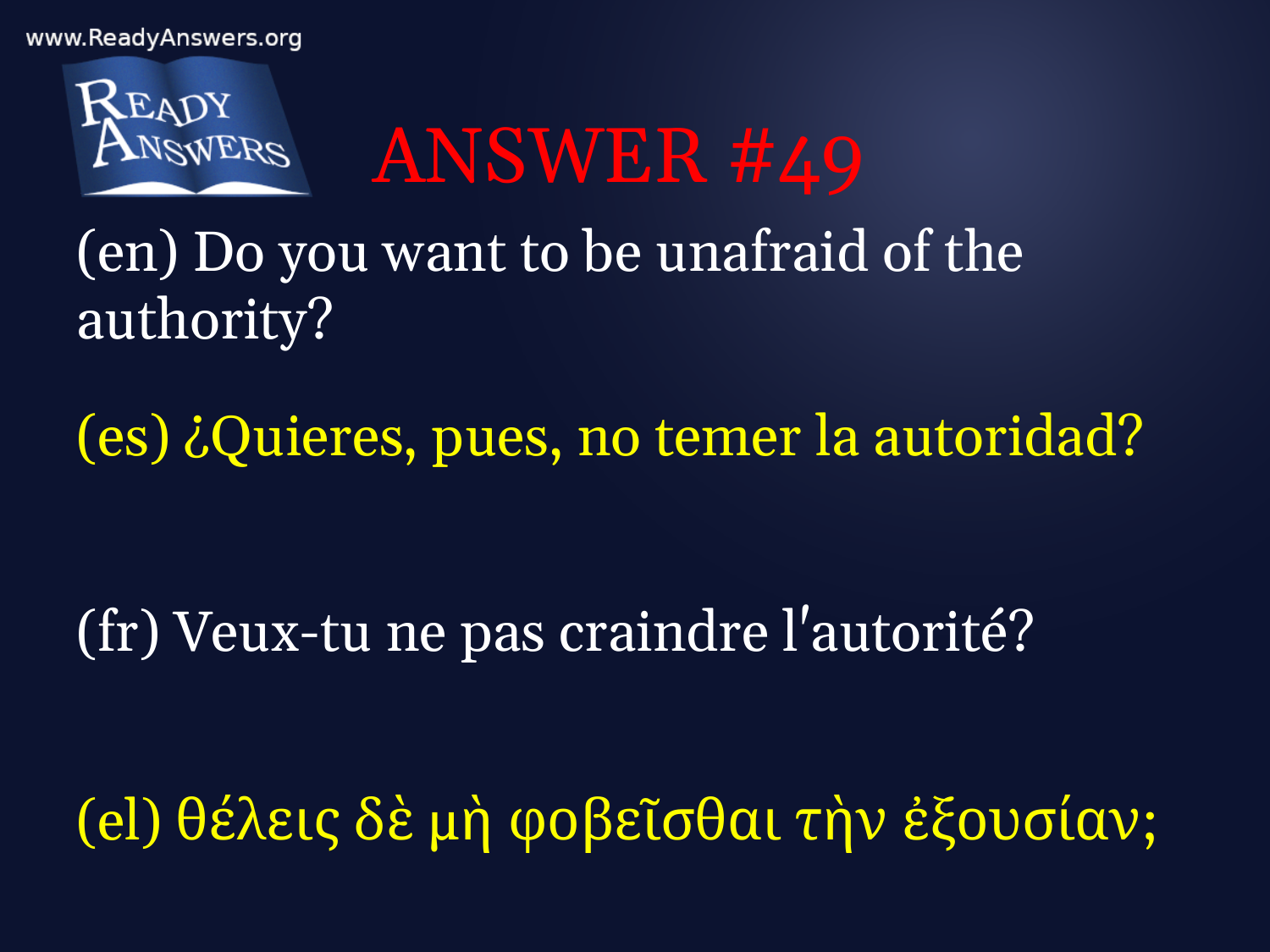

# ANSWER #49
(en) Do you want to be unafraid of the authority?
(es) ¿Quieres, pues, no temer la autoridad?
(fr) Veux-tu ne pas craindre l'autorité?
(el) θέλεις δὲ μὴ φοβεῖσθαι τὴν ἐξουσίαν;